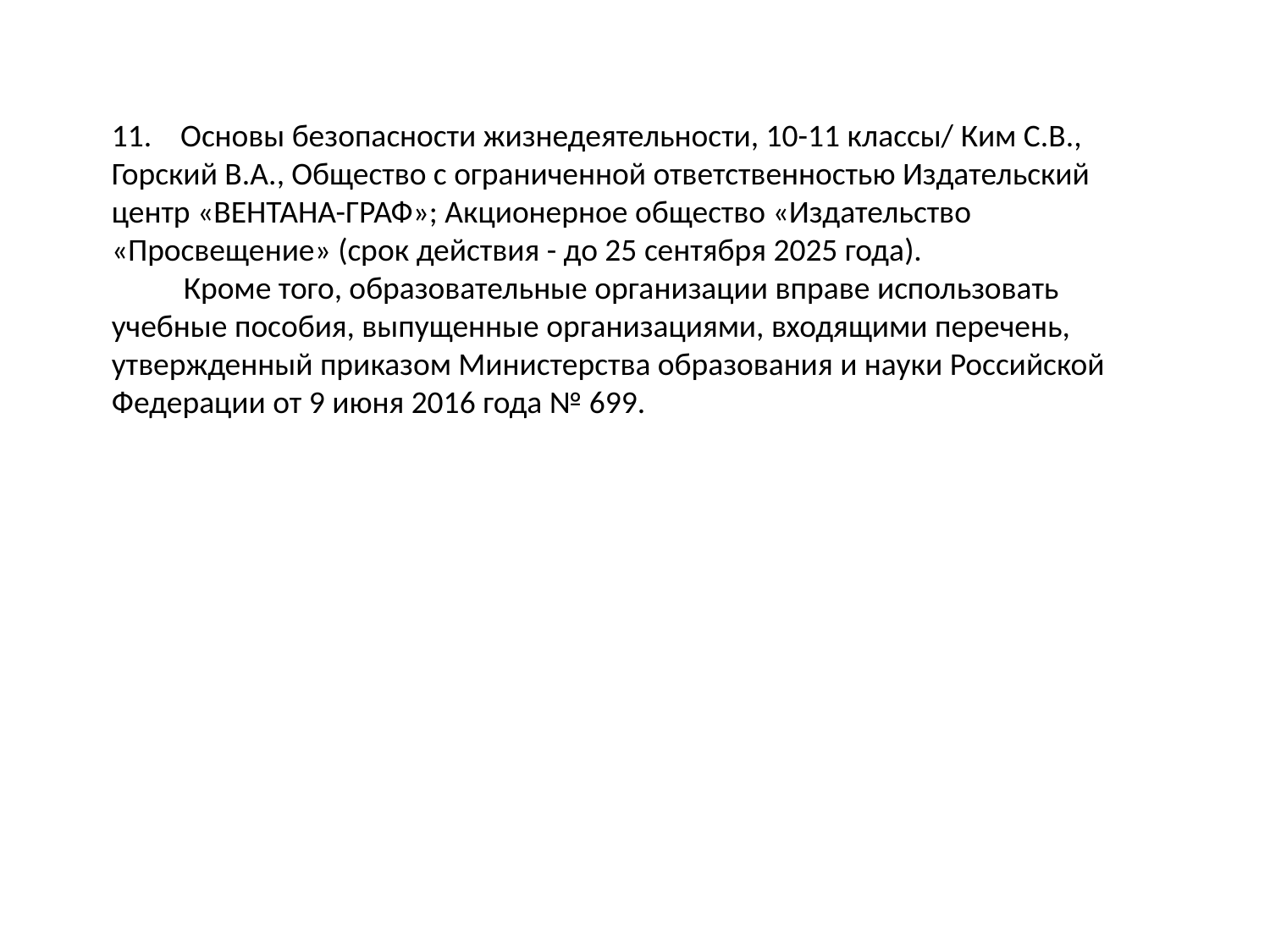

11.    Основы безопасности жизнедеятельности, 10-11 классы/ Ким С.В., Горский В.А., Общество с ограниченной ответственностью Издательский центр «ВЕНТАНА-ГРАФ»; Акционерное общество «Издательство «Просвещение» (срок действия - до 25 сентября 2025 года).
          Кроме того, образовательные организации вправе использовать учебные пособия, выпущенные организациями, входящими перечень, утвержденный приказом Министерства образования и науки Российской Федерации от 9 июня 2016 года № 699.